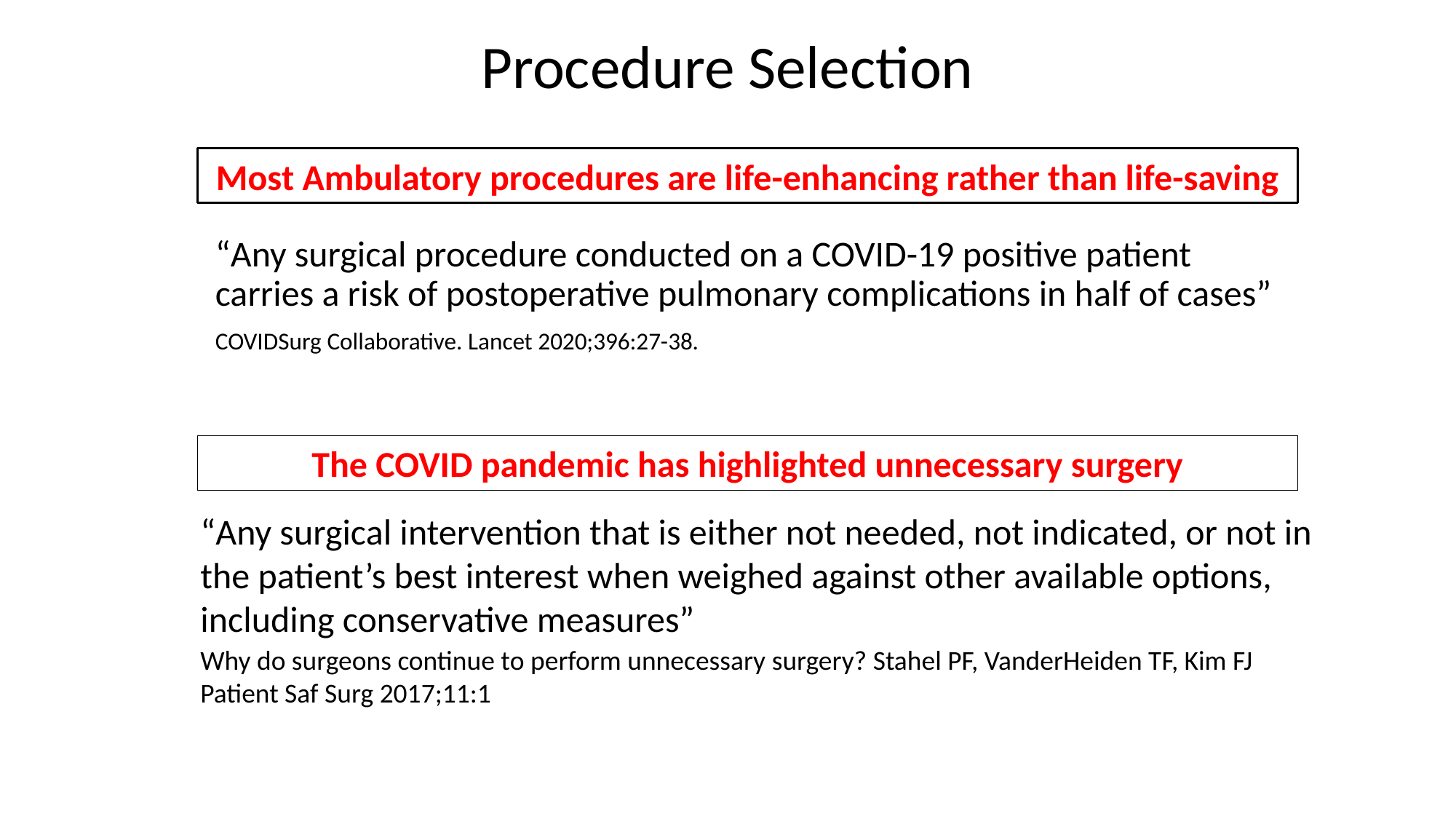

# Procedure Selection
Most Ambulatory procedures are life-enhancing rather than life-saving
“Any surgical procedure conducted on a COVID-19 positive patient carries a risk of postoperative pulmonary complications in half of cases”
COVIDSurg Collaborative. Lancet 2020;396:27-38.

The COVID pandemic has highlighted unnecessary surgery
“Any surgical intervention that is either not needed, not indicated, or not in the patient’s best interest when weighed against other available options, including conservative measures”
Why do surgeons continue to perform unnecessary surgery? Stahel PF, VanderHeiden TF, Kim FJ Patient Saf Surg 2017;11:1